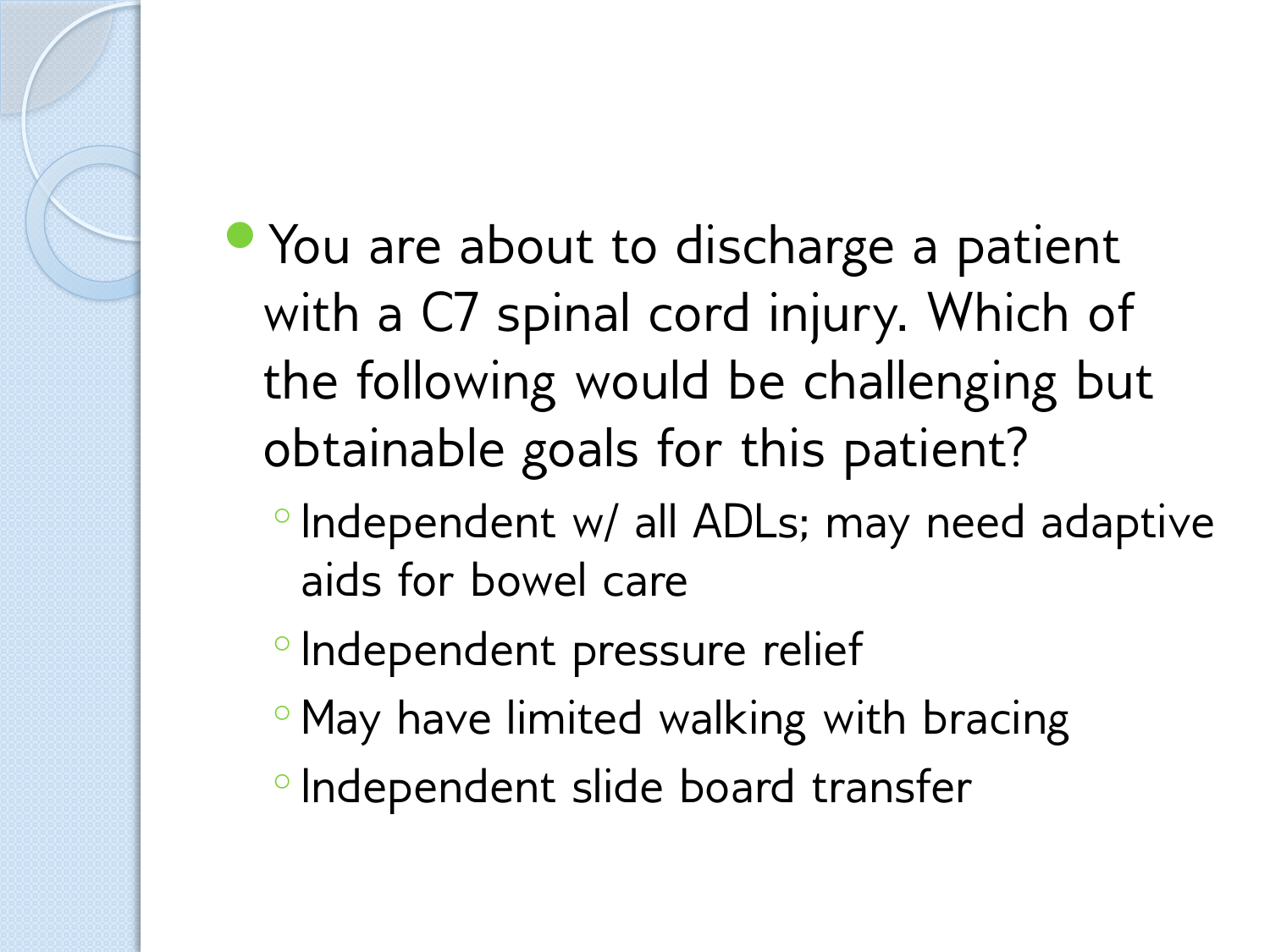

#
You are about to discharge a patient with a C7 spinal cord injury. Which of the following would be challenging but obtainable goals for this patient?
Independent w/ all ADLs; may need adaptive aids for bowel care
Independent pressure relief
May have limited walking with bracing
Independent slide board transfer